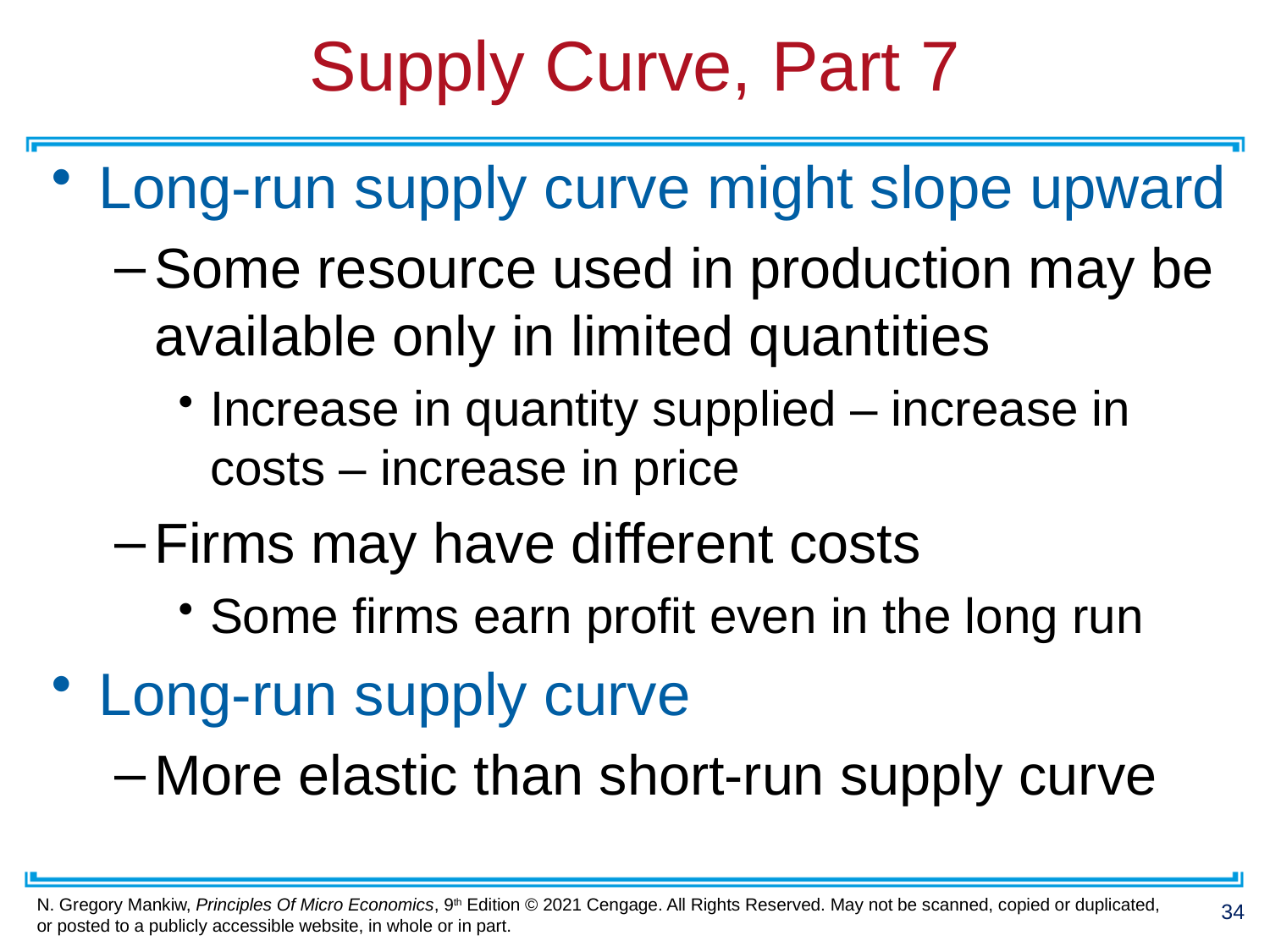

# Supply Curve, Part 7
Long-run supply curve might slope upward
Some resource used in production may be available only in limited quantities
Increase in quantity supplied – increase in costs – increase in price
Firms may have different costs
Some firms earn profit even in the long run
Long-run supply curve
More elastic than short-run supply curve
34